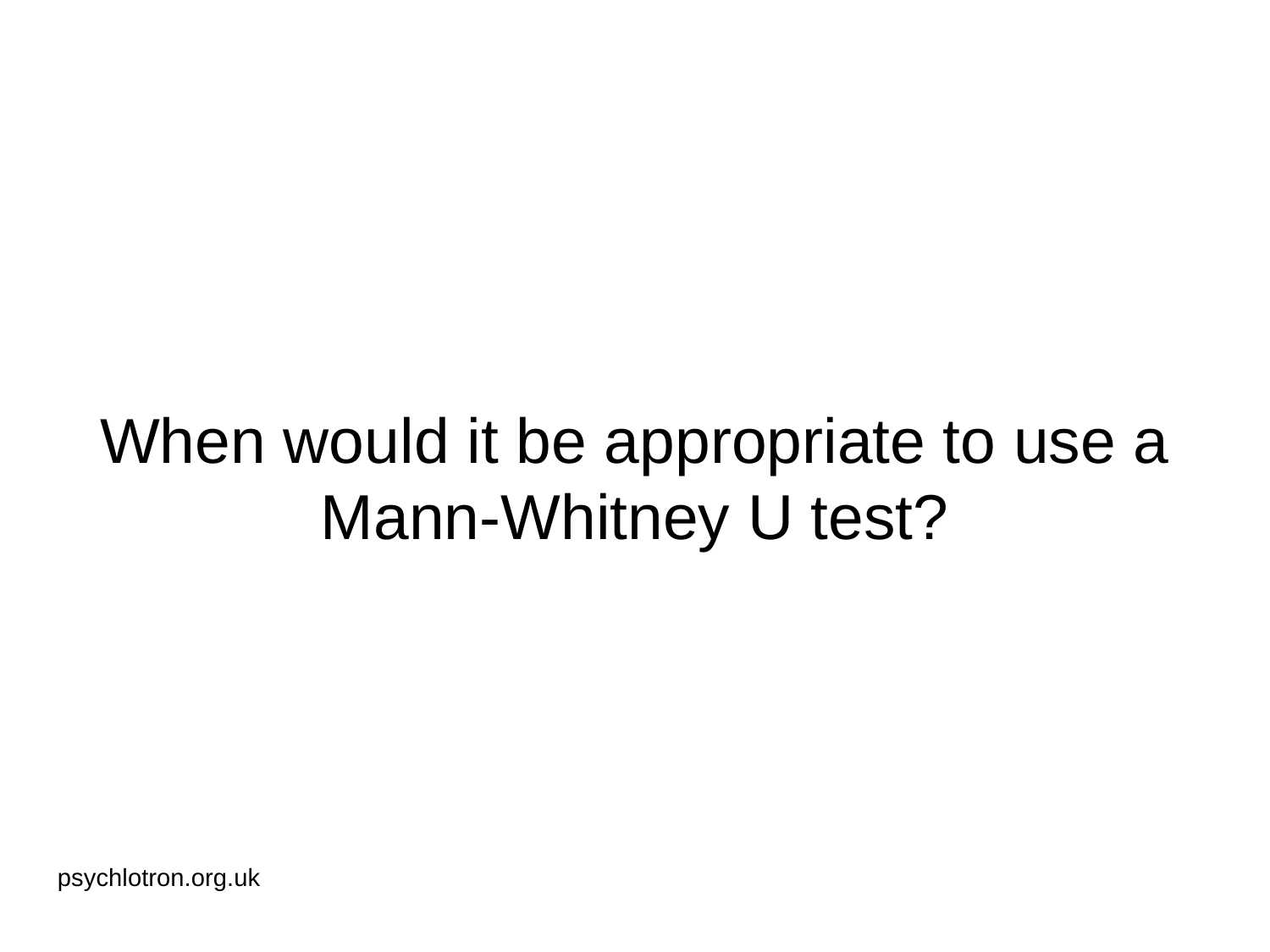

# When would it be appropriate to use a Mann-Whitney U test?